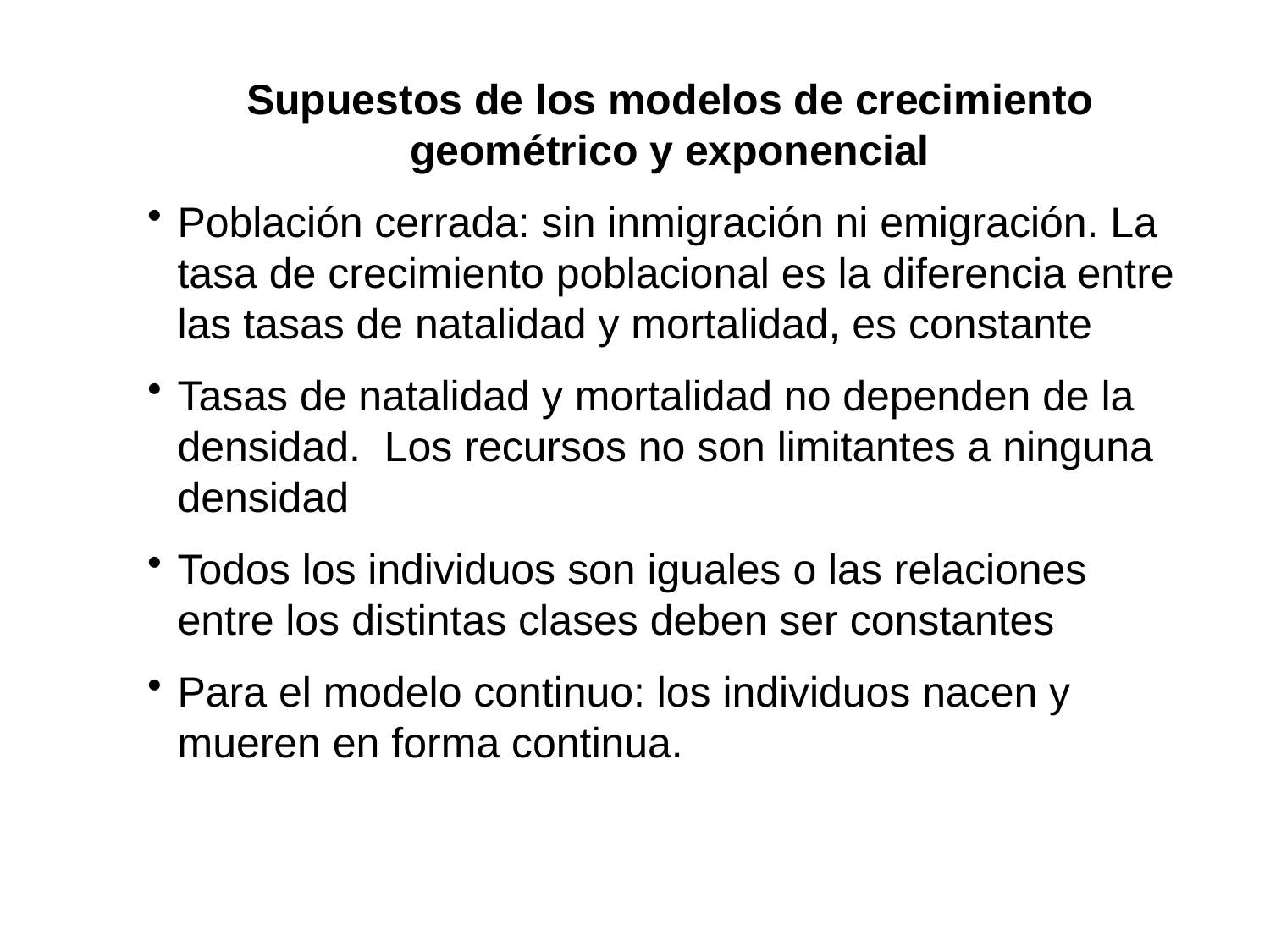

Supuestos de los modelos de crecimiento geométrico y exponencial
Población cerrada: sin inmigración ni emigración. La tasa de crecimiento poblacional es la diferencia entre las tasas de natalidad y mortalidad, es constante
Tasas de natalidad y mortalidad no dependen de la densidad.  Los recursos no son limitantes a ninguna densidad
Todos los individuos son iguales o las relaciones entre los distintas clases deben ser constantes
Para el modelo continuo: los individuos nacen y mueren en forma continua.